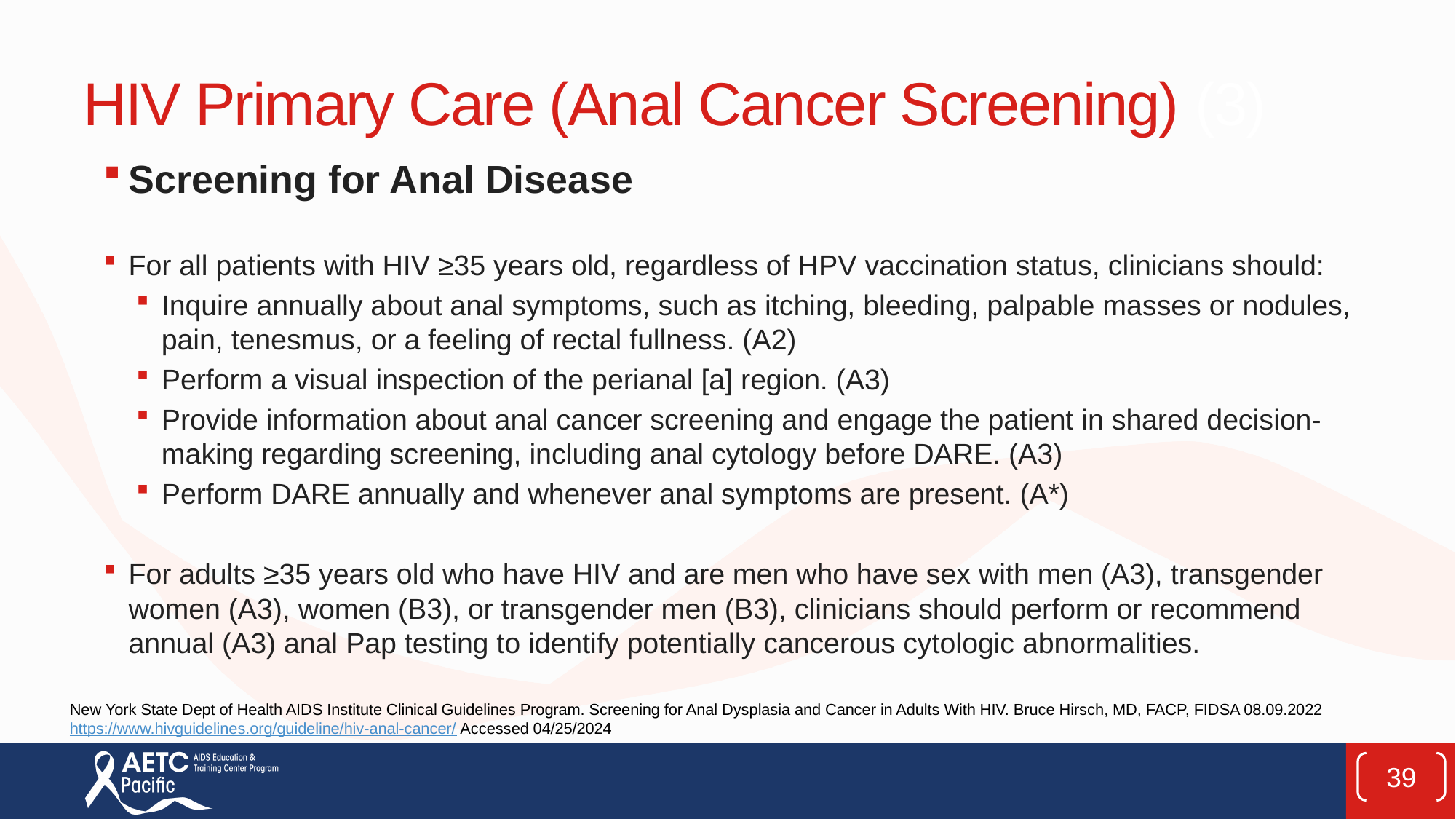

# HIV Primary Care (Anal Cancer Screening) (3)
Screening for Anal Disease

For all patients with HIV ≥35 years old, regardless of HPV vaccination status, clinicians should:
Inquire annually about anal symptoms, such as itching, bleeding, palpable masses or nodules, pain, tenesmus, or a feeling of rectal fullness. (A2)
Perform a visual inspection of the perianal [a] region. (A3)
Provide information about anal cancer screening and engage the patient in shared decision-making regarding screening, including anal cytology before DARE. (A3)
Perform DARE annually and whenever anal symptoms are present. (A*)

For adults ≥35 years old who have HIV and are men who have sex with men (A3), transgender women (A3), women (B3), or transgender men (B3), clinicians should perform or recommend annual (A3) anal Pap testing to identify potentially cancerous cytologic abnormalities.

New York State Dept of Health AIDS Institute Clinical Guidelines Program. Screening for Anal Dysplasia and Cancer in Adults With HIV. Bruce Hirsch, MD, FACP, FIDSA 08.09.2022 https://www.hivguidelines.org/guideline/hiv-anal-cancer/ Accessed 04/25/2024

39